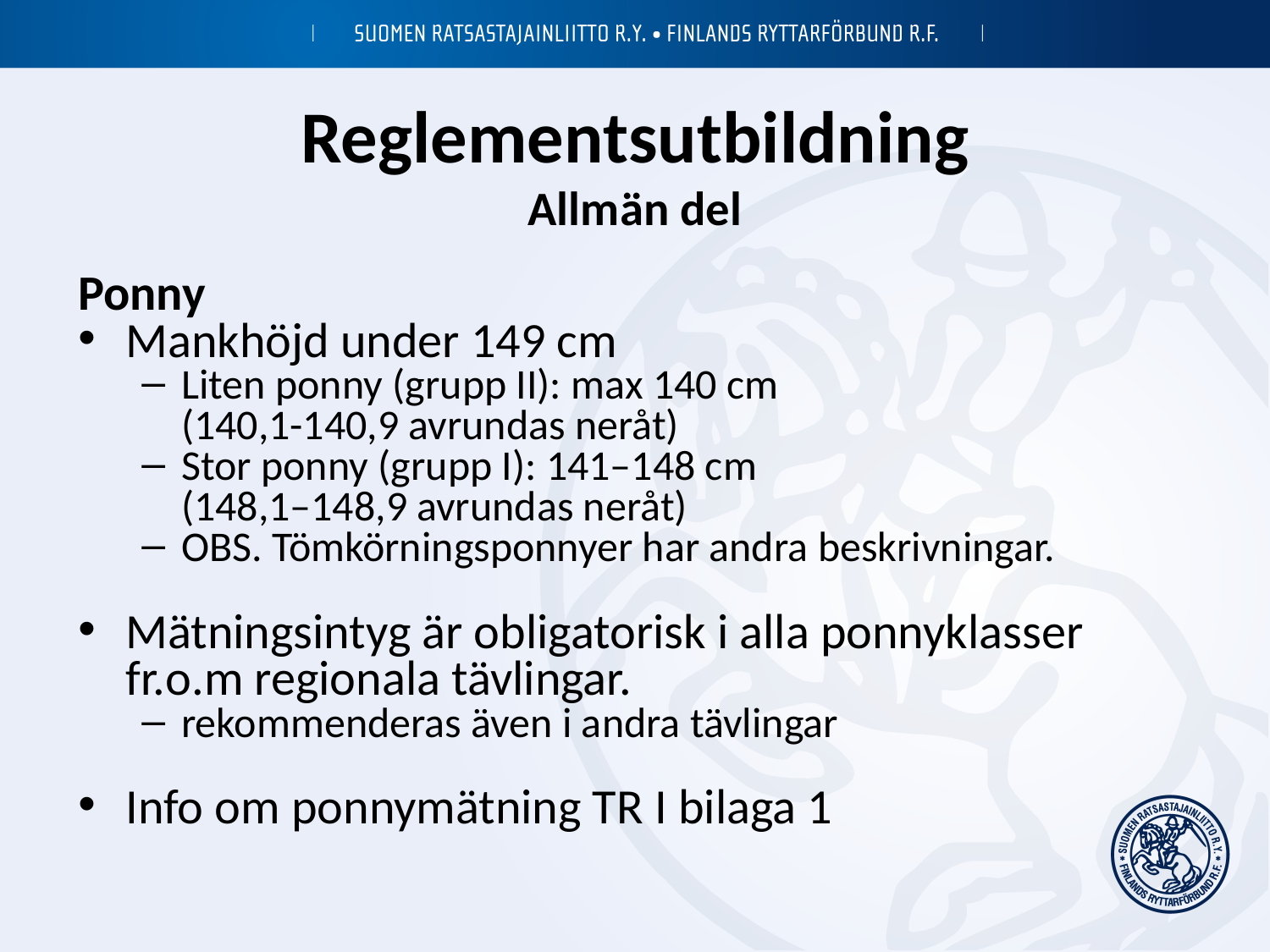

# Reglementsutbildning Allmän del
Ponny
Mankhöjd under 149 cm
Liten ponny (grupp II): max 140 cm
(140,1-140,9 avrundas neråt)
Stor ponny (grupp I): 141–148 cm
(148,1–148,9 avrundas neråt)
OBS. Tömkörningsponnyer har andra beskrivningar.

Mätningsintyg är obligatorisk i alla ponnyklasser fr.o.m regionala tävlingar.
rekommenderas även i andra tävlingar

Info om ponnymätning TR I bilaga 1